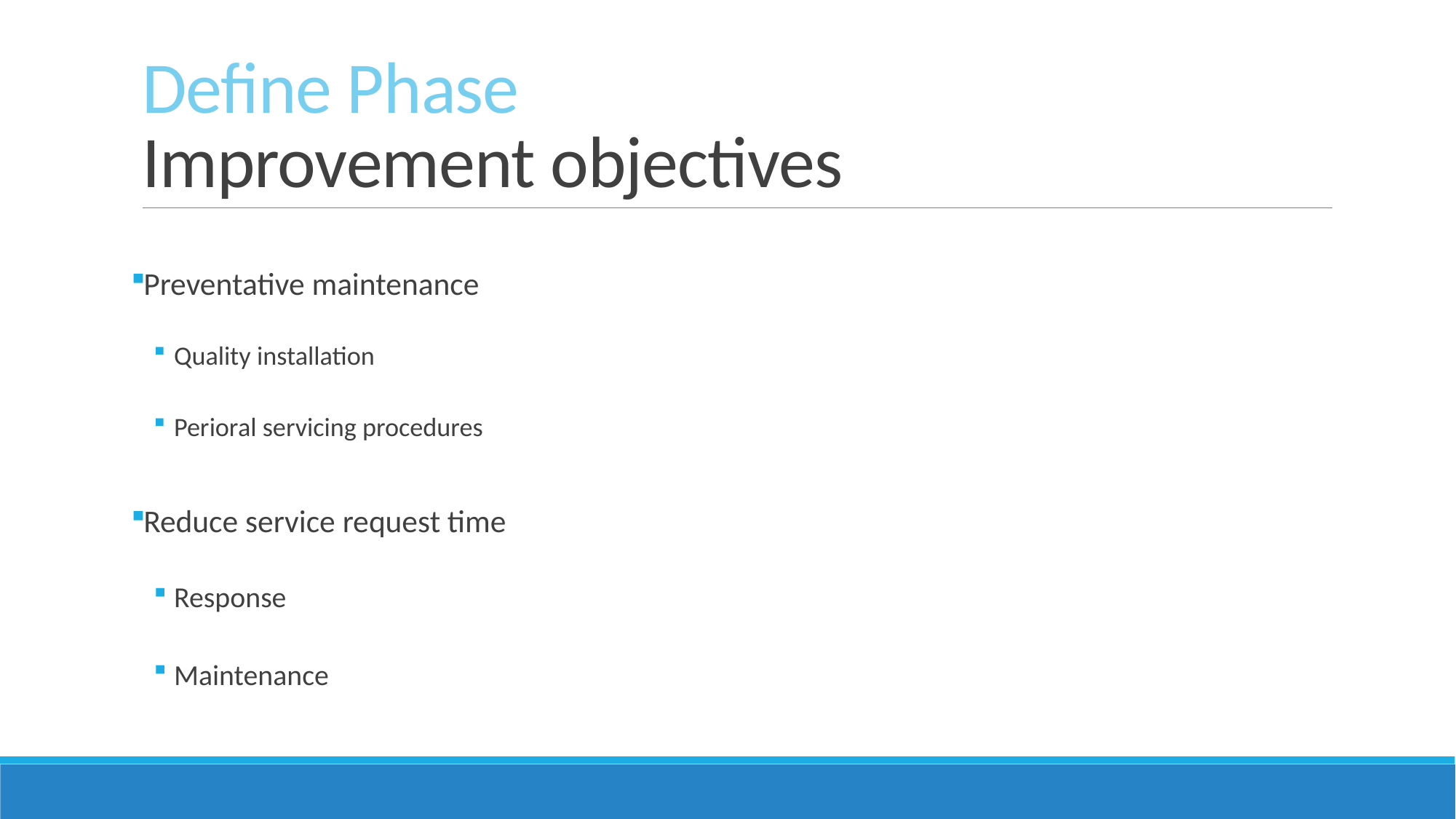

# Define Phase Improvement objectives
Preventative maintenance
Quality installation
Perioral servicing procedures
Reduce service request time
Response
Maintenance